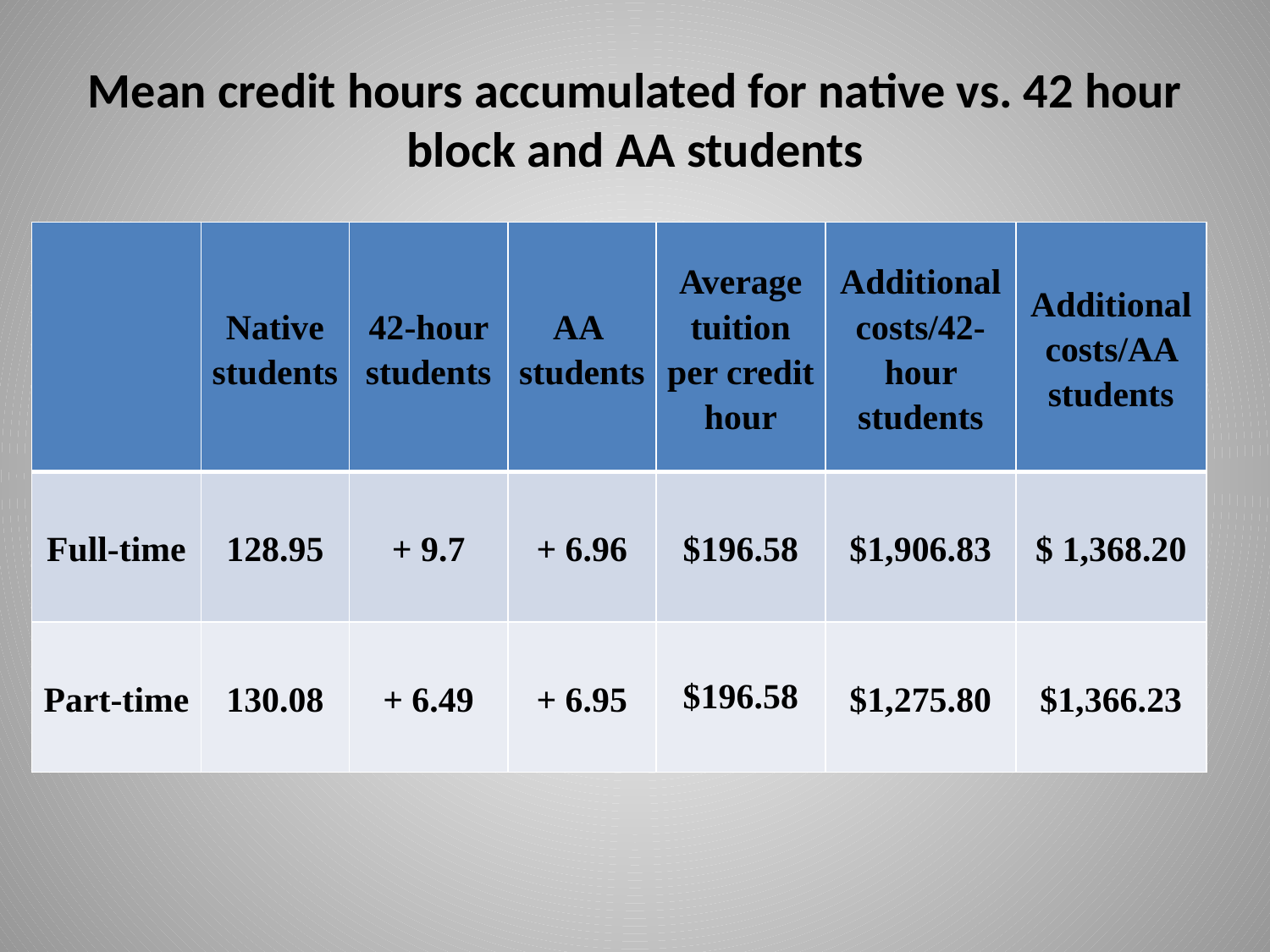

# Mean credit hours accumulated for native vs. 42 hour block and AA students
|  | Native students | 42-hour students | AA students | Average tuition per credit hour | Additional costs/42-hour students | Additional costs/AA students |
| --- | --- | --- | --- | --- | --- | --- |
| Full-time | 128.95 | + 9.7 | + 6.96 | $196.58 | $1,906.83 | $ 1,368.20 |
| Part-time | 130.08 | + 6.49 | + 6.95 | $196.58 | $1,275.80 | $1,366.23 |